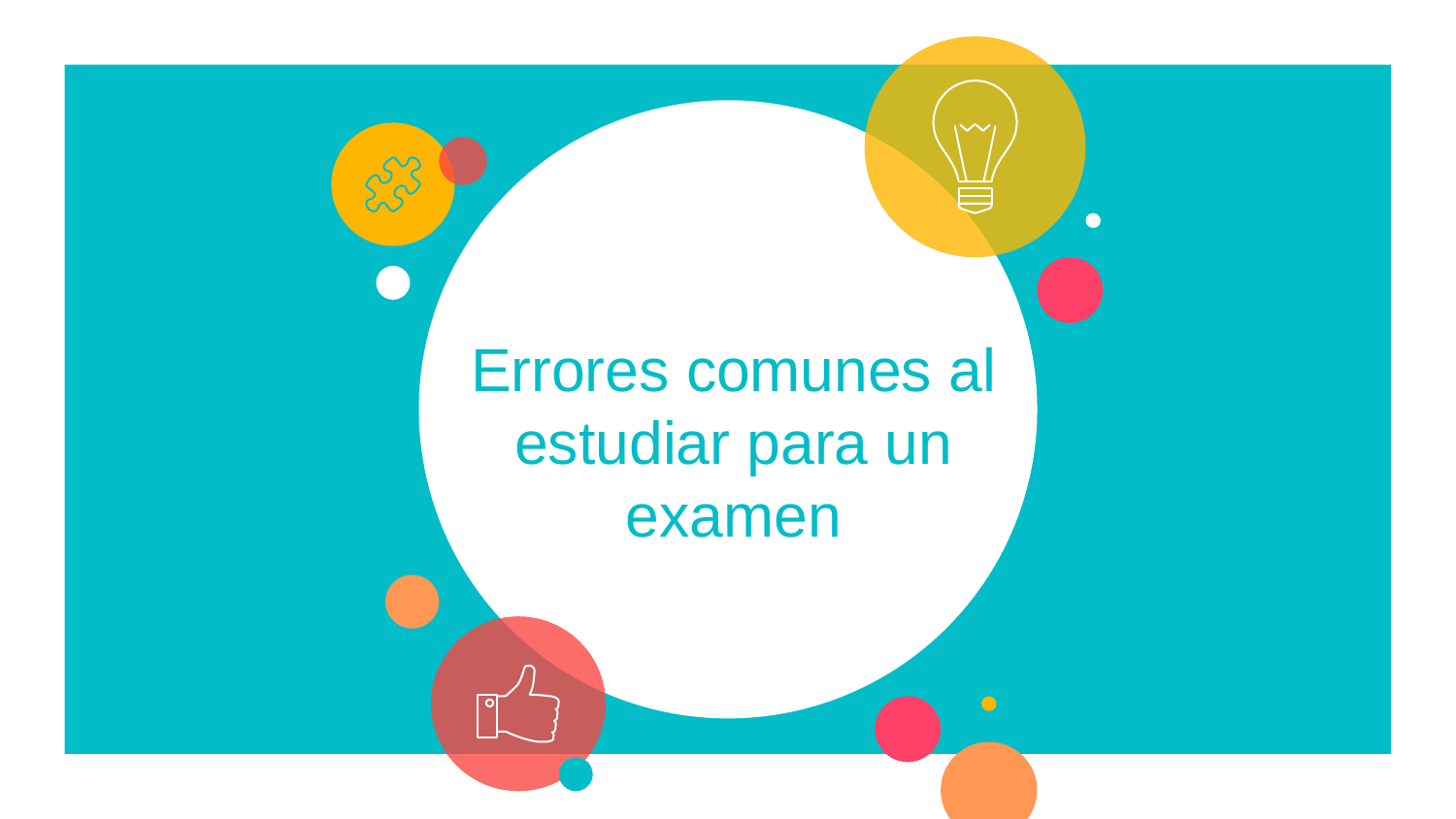

# Errores comunes al estudiar para un examen